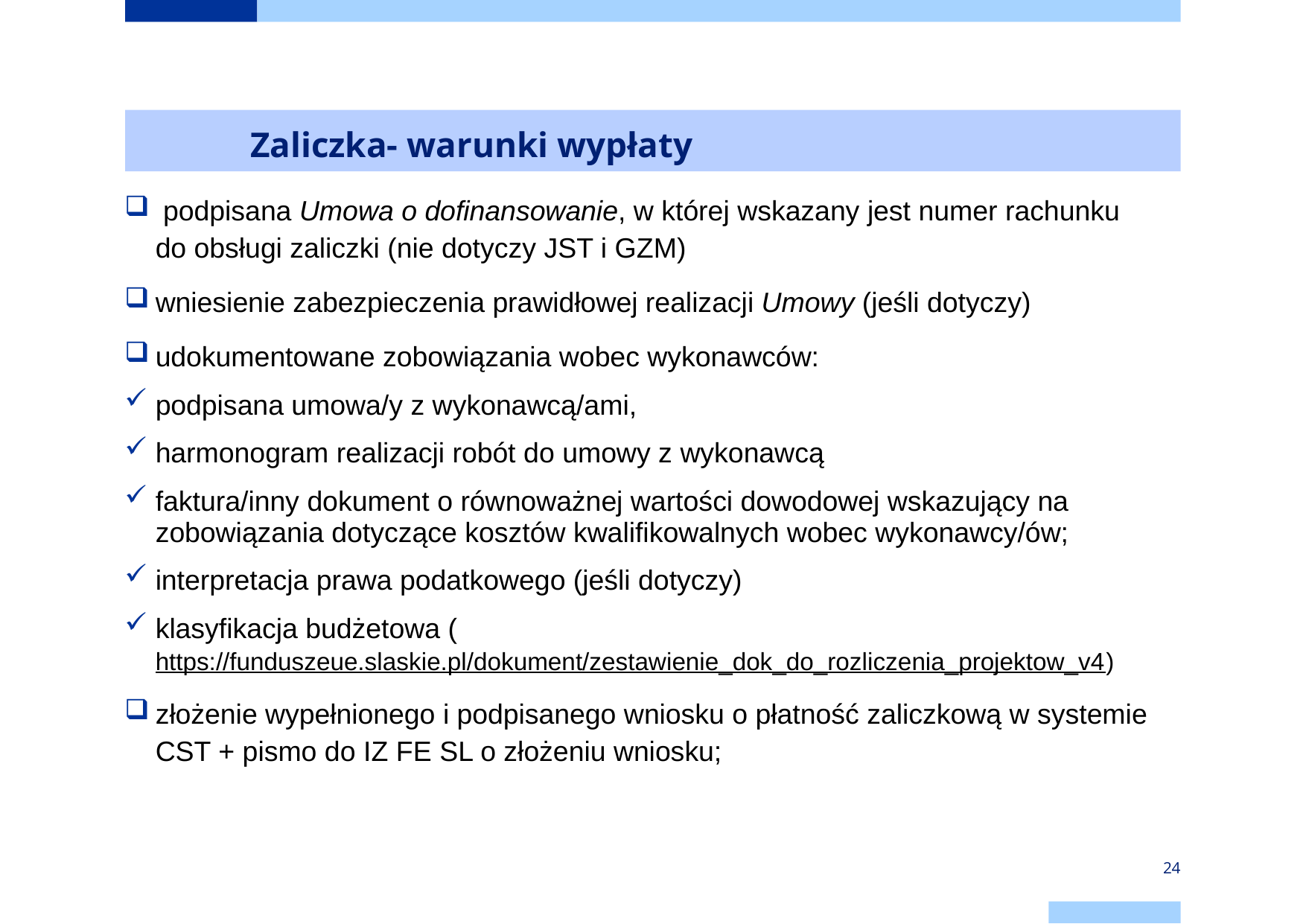

# Zaliczka- warunki wypłaty
 podpisana Umowa o dofinansowanie, w której wskazany jest numer rachunku
do obsługi zaliczki (nie dotyczy JST i GZM)
wniesienie zabezpieczenia prawidłowej realizacji Umowy (jeśli dotyczy)
udokumentowane zobowiązania wobec wykonawców:
podpisana umowa/y z wykonawcą/ami,
harmonogram realizacji robót do umowy z wykonawcą
faktura/inny dokument o równoważnej wartości dowodowej wskazujący na zobowiązania dotyczące kosztów kwalifikowalnych wobec wykonawcy/ów;
interpretacja prawa podatkowego (jeśli dotyczy)
klasyfikacja budżetowa (https://funduszeue.slaskie.pl/dokument/zestawienie_dok_do_rozliczenia_projektow_v4)
złożenie wypełnionego i podpisanego wniosku o płatność zaliczkową w systemie CST + pismo do IZ FE SL o złożeniu wniosku;

24